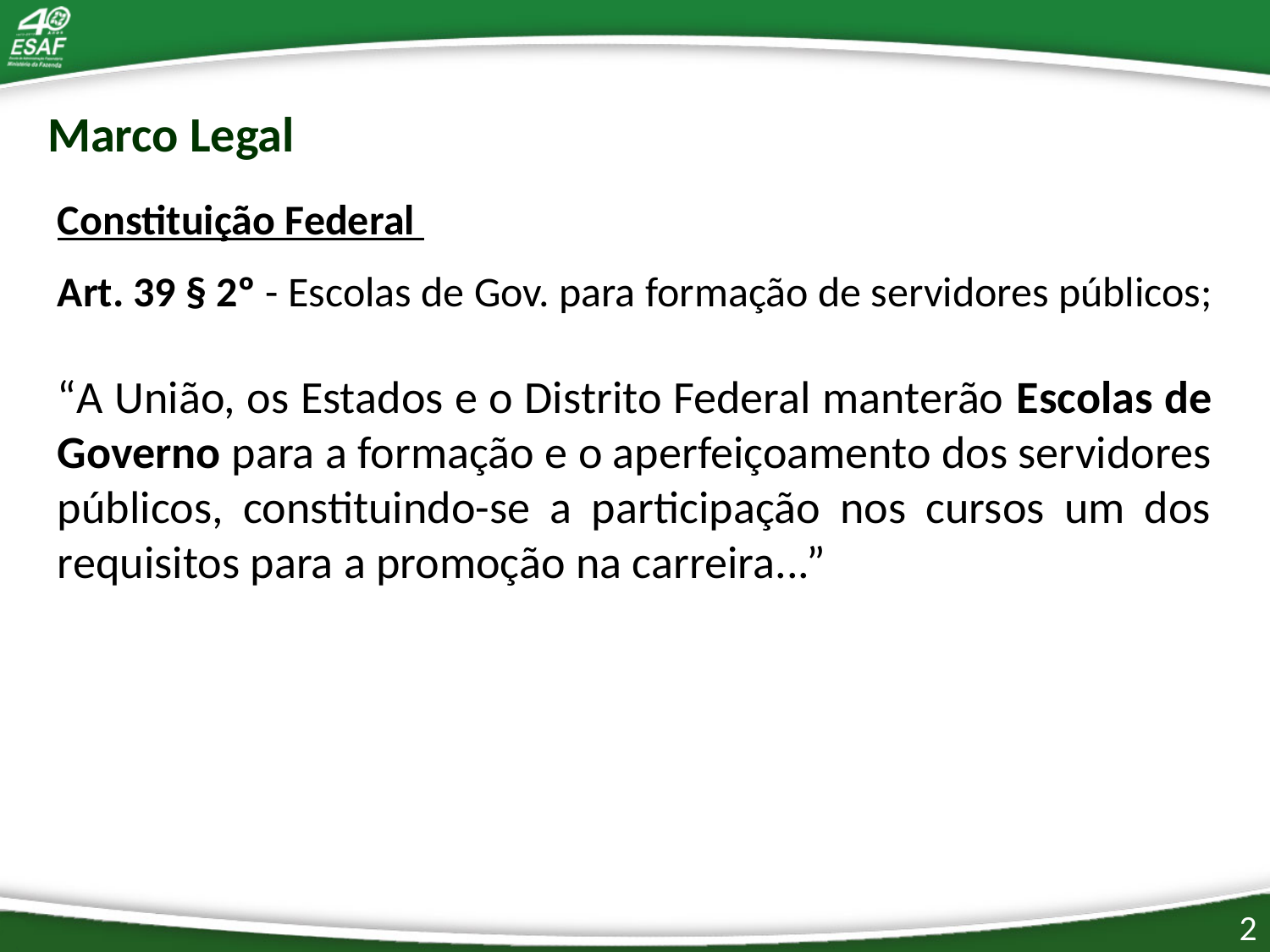

Marco Legal
Constituição Federal
Art. 39 § 2º - Escolas de Gov. para formação de servidores públicos;

“A União, os Estados e o Distrito Federal manterão Escolas de Governo para a formação e o aperfeiçoamento dos servidores públicos, constituindo-se a participação nos cursos um dos requisitos para a promoção na carreira...”
2